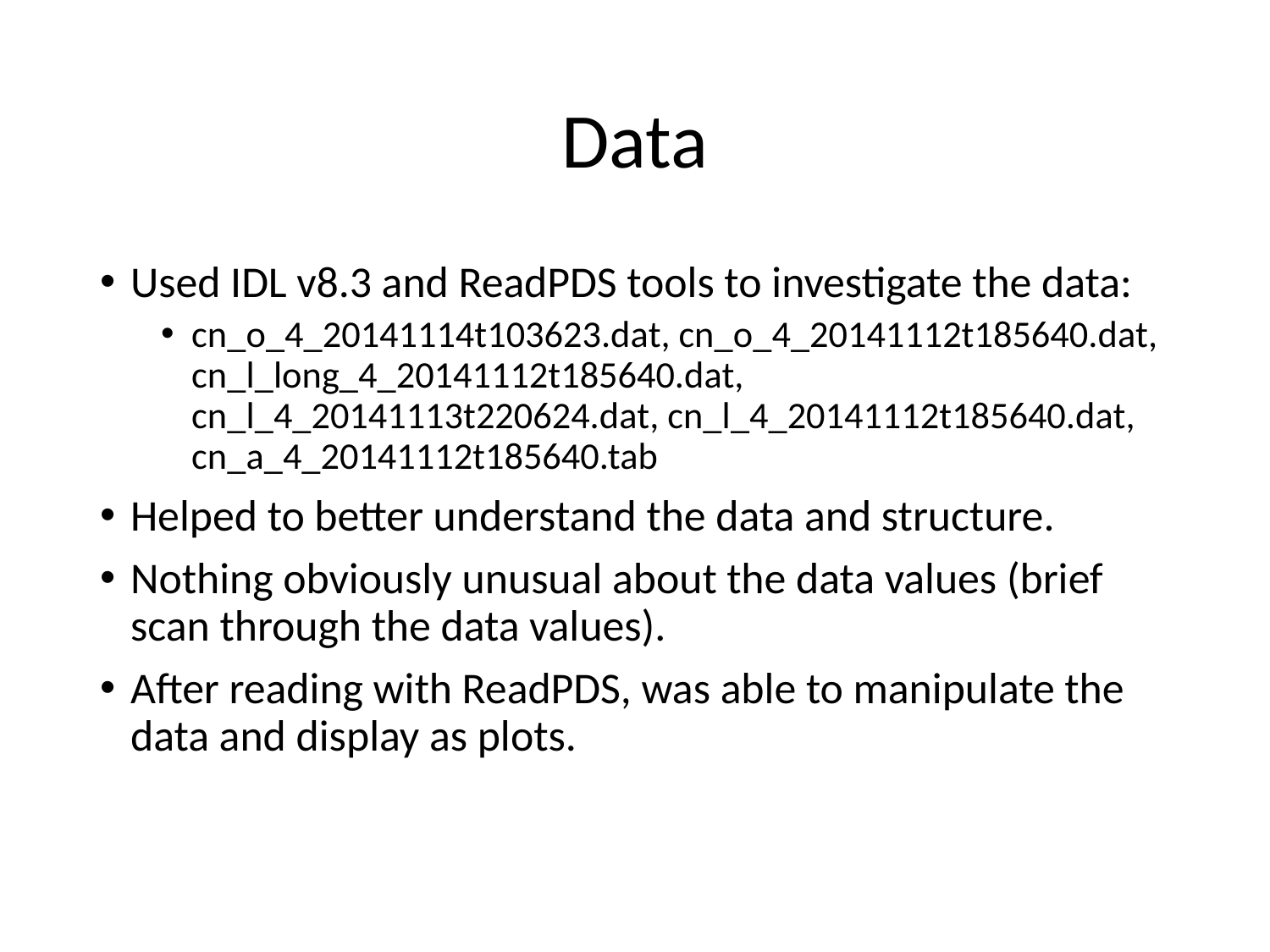

# Data
Used IDL v8.3 and ReadPDS tools to investigate the data:
cn_o_4_20141114t103623.dat, cn_o_4_20141112t185640.dat, cn_l_long_4_20141112t185640.dat, cn_l_4_20141113t220624.dat, cn_l_4_20141112t185640.dat, cn_a_4_20141112t185640.tab
Helped to better understand the data and structure.
Nothing obviously unusual about the data values (brief scan through the data values).
After reading with ReadPDS, was able to manipulate the data and display as plots.